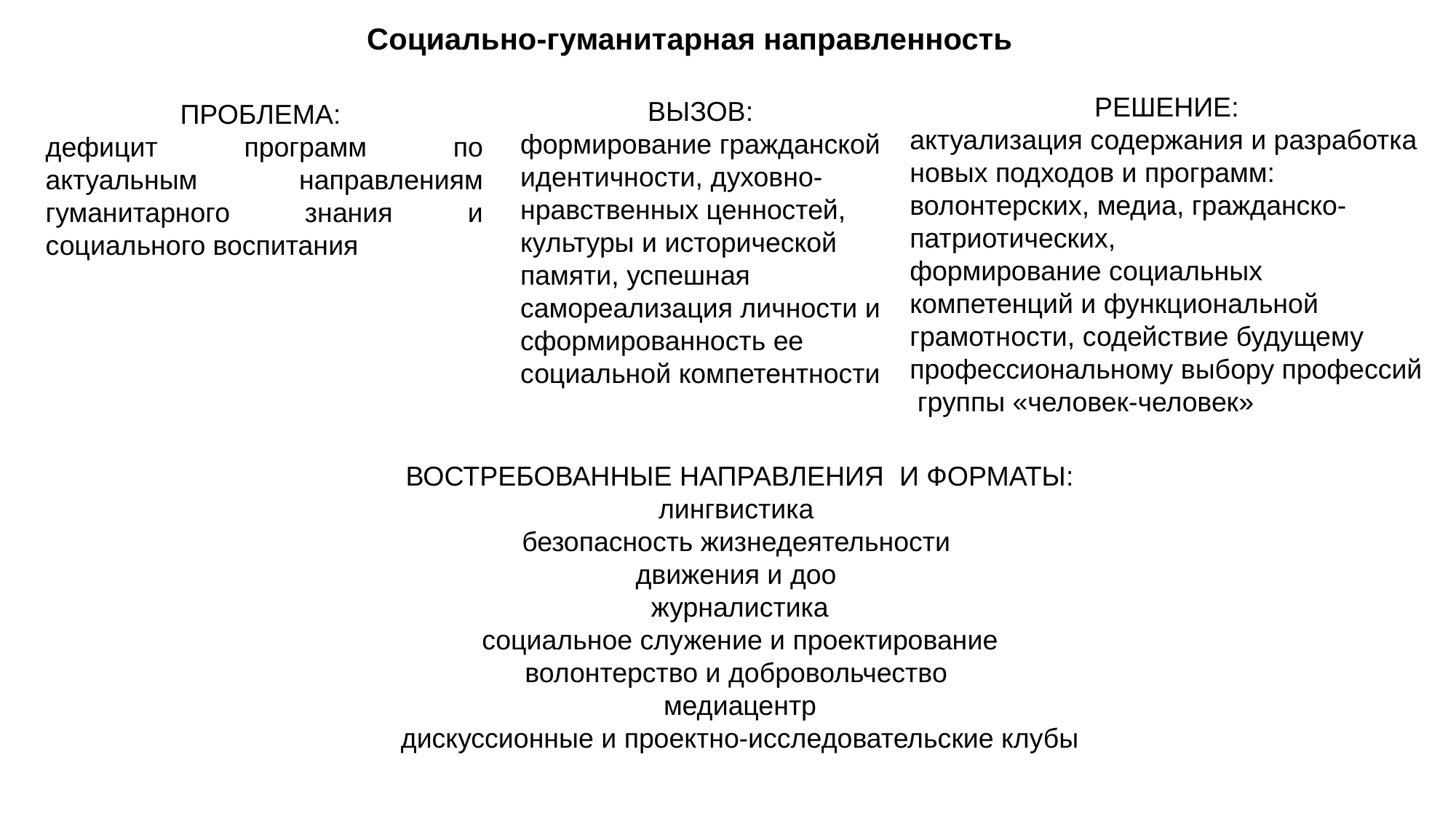

# Социально-гуманитарная направленность
РЕШЕНИЕ:
актуализация содержания и разработка новых подходов и программ: волонтерских, медиа, гражданско-патриотических,
формирование социальных компетенций и функциональной грамотности, содействие будущему профессиональному выбору профессий  группы «человек-человек»
ВЫЗОВ:
формирование гражданской идентичности, духовно-нравственных ценностей, культуры и исторической памяти, успешная самореализация личности и сформированность ее социальной компетентности
ПРОБЛЕМА:
дефицит программ по актуальным направлениям гуманитарного знания и социального воспитания
ВОСТРЕБОВАННЫЕ НАПРАВЛЕНИЯ  И ФОРМАТЫ:
лингвистика
безопасность жизнедеятельности
движения и доо
журналистика
социальное служение и проектирование
волонтерство и добровольчество
медиацентр
дискуссионные и проектно-исследовательские клубы